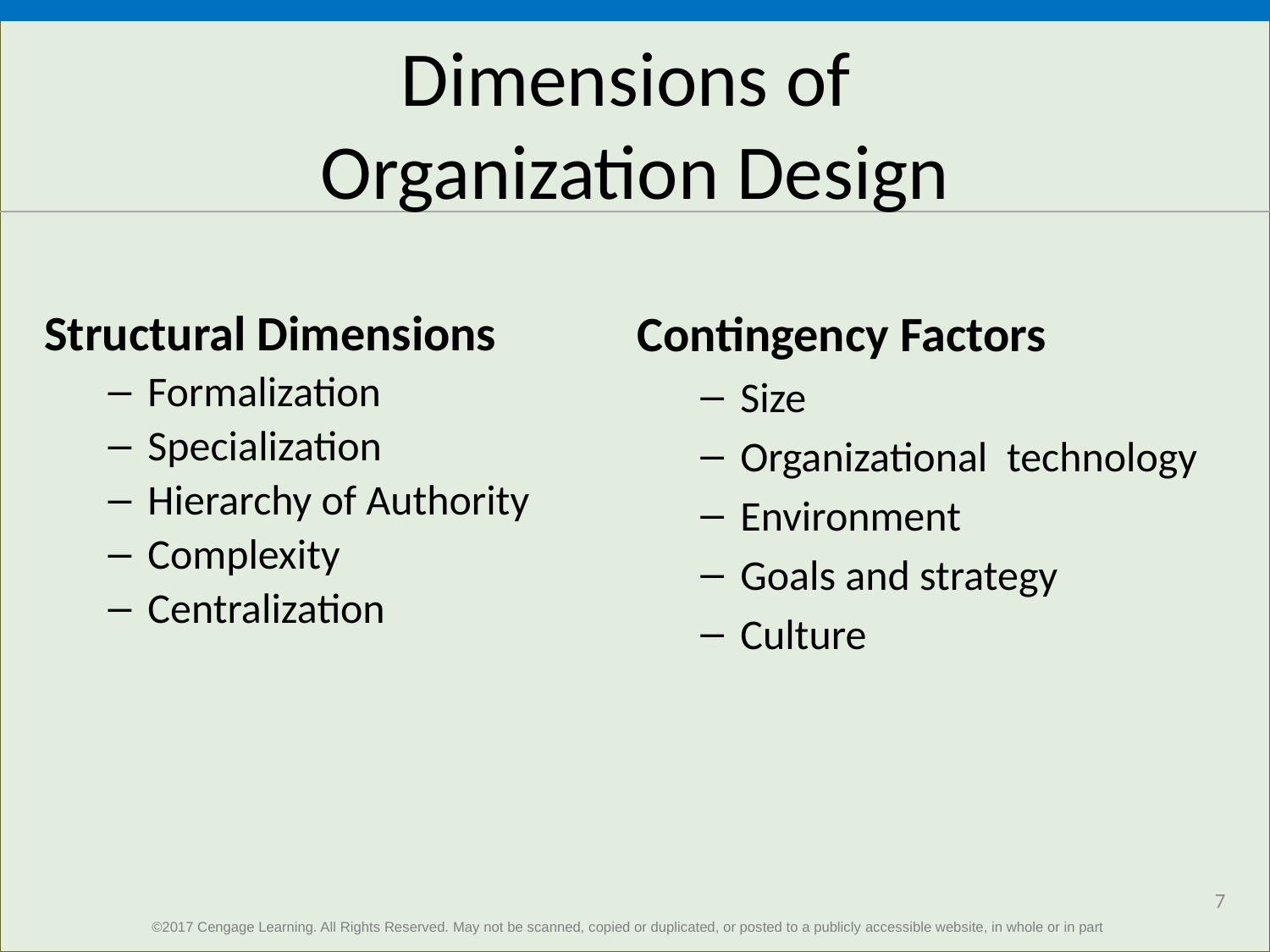

# Dimensions of Organization Design
Contingency Factors
Size
Organizational  technology
Environment
Goals and strategy
Culture

Structural Dimensions
Formalization
Specialization
Hierarchy of Authority
Complexity
Centralization

7
©2017 Cengage Learning. All Rights Reserved. May not be scanned, copied or duplicated, or posted to a publicly accessible website, in whole or in part